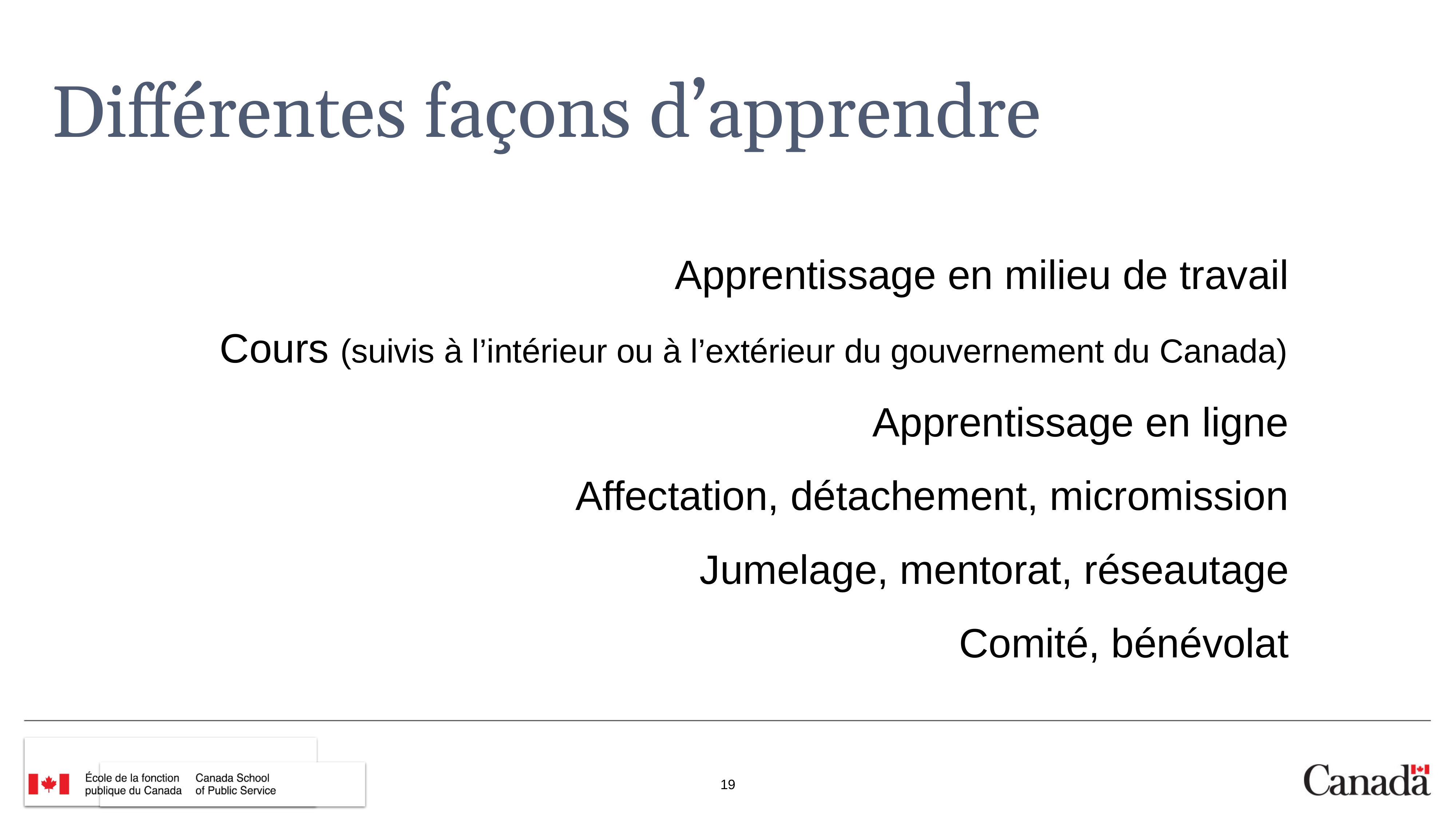

# Différentes façons d’apprendre
Apprentissage en milieu de travail
Cours (suivis à l’intérieur ou à l’extérieur du gouvernement du Canada)
Apprentissage en ligne
Affectation, détachement, micromission
Jumelage, mentorat, réseautage
Comité, bénévolat
19